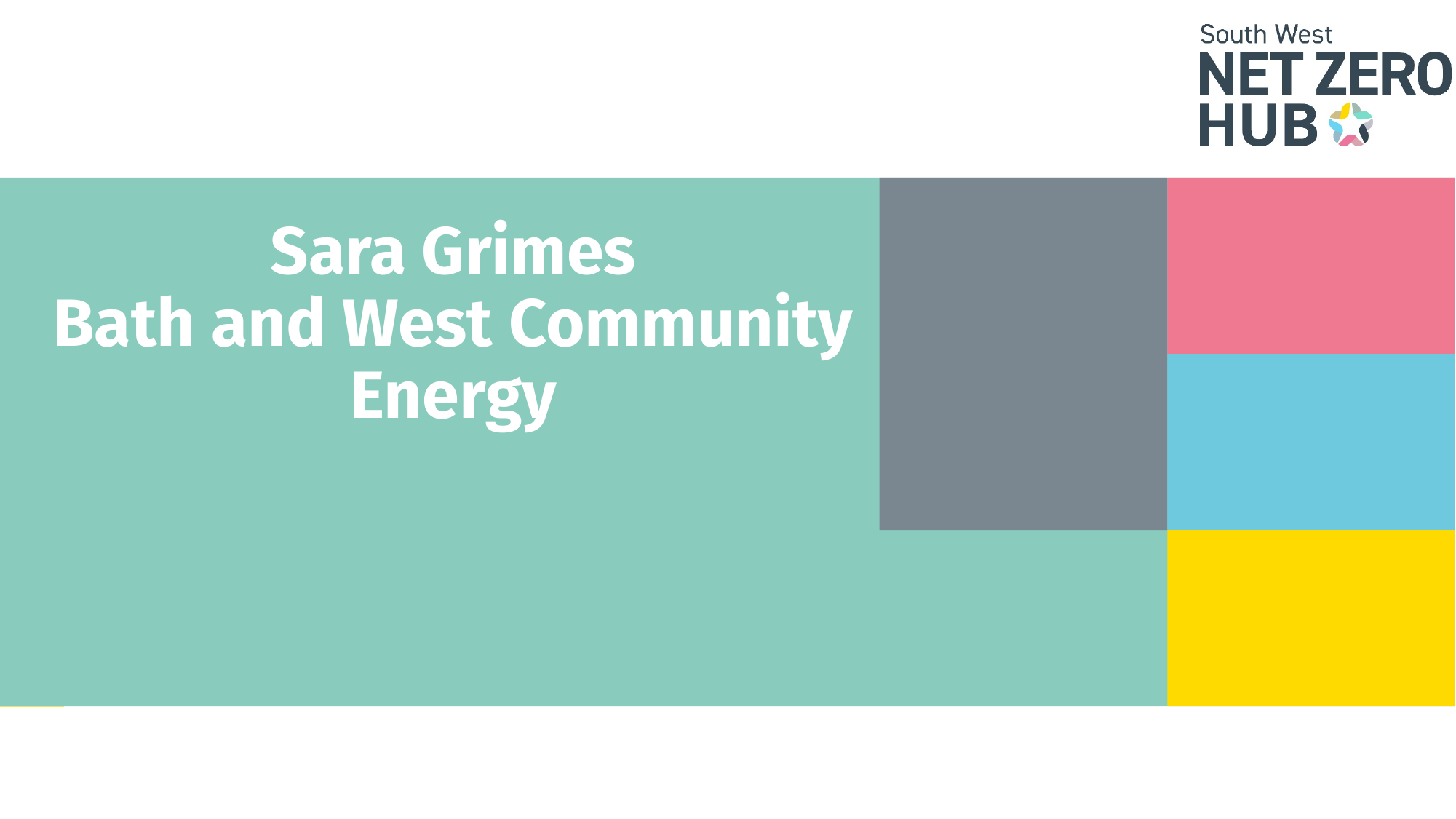

# Sara Grimes Bath and West Community Energy